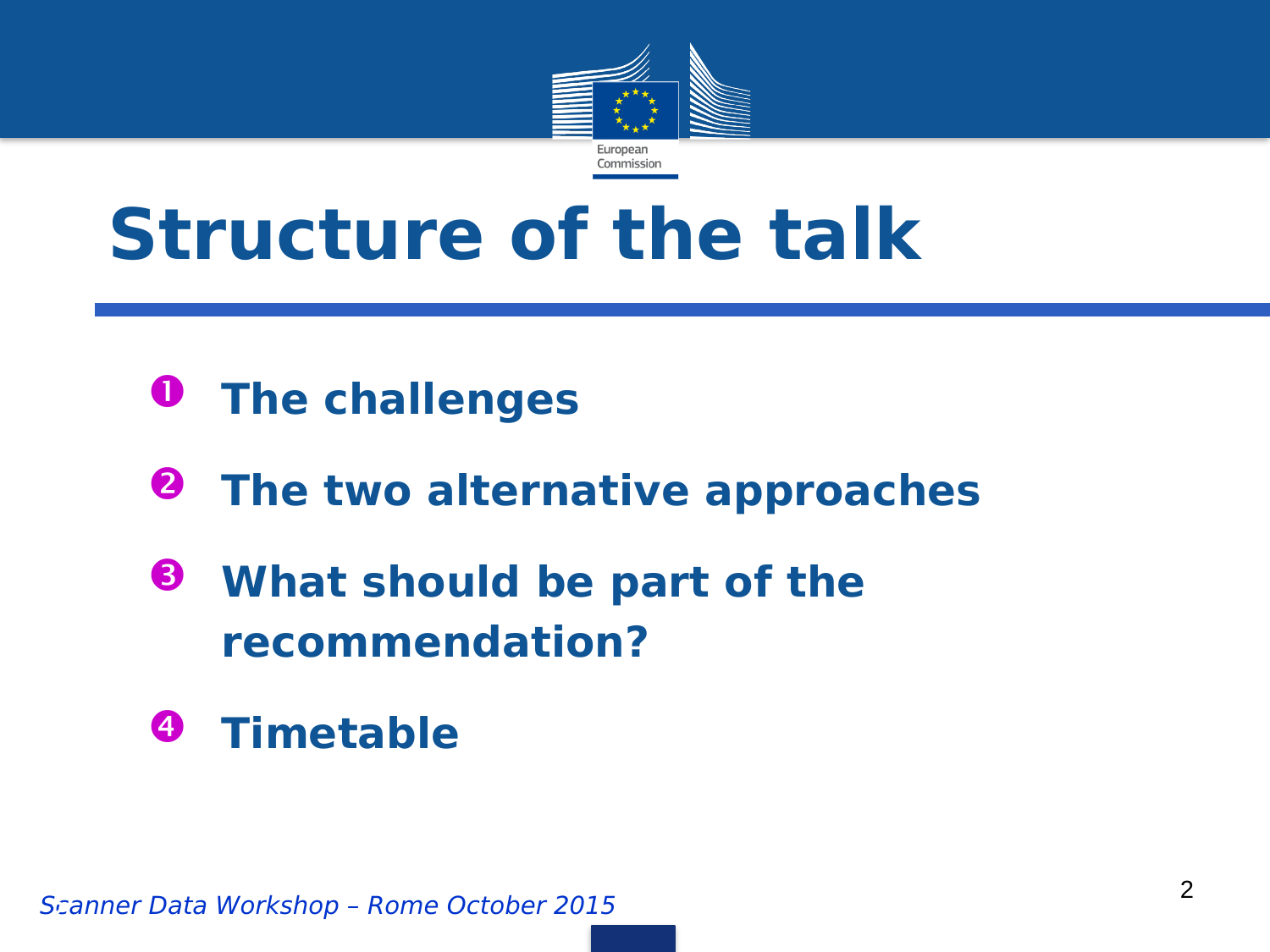

# Structure of the talk
The challenges
The two alternative approaches
What should be part of the recommendation?
Timetable
2
2